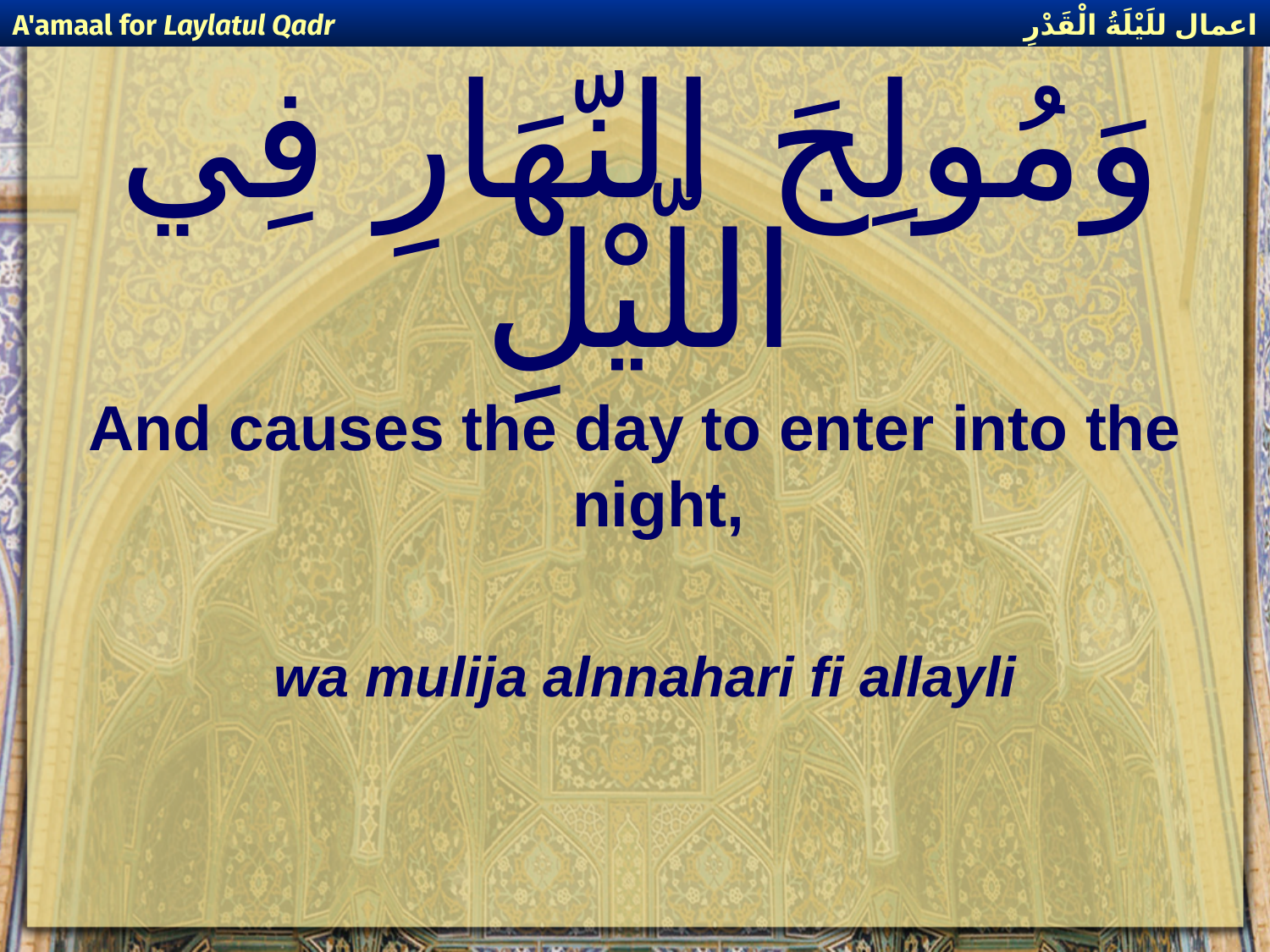

اعمال للَيْلَةُ الْقَدْرِ
A'amaal for Laylatul Qadr
# وَمُولِجَ النّهَارِ فِي اللّيْلِ
And causes the day to enter into the night,
wa mulija alnnahari fi allayli